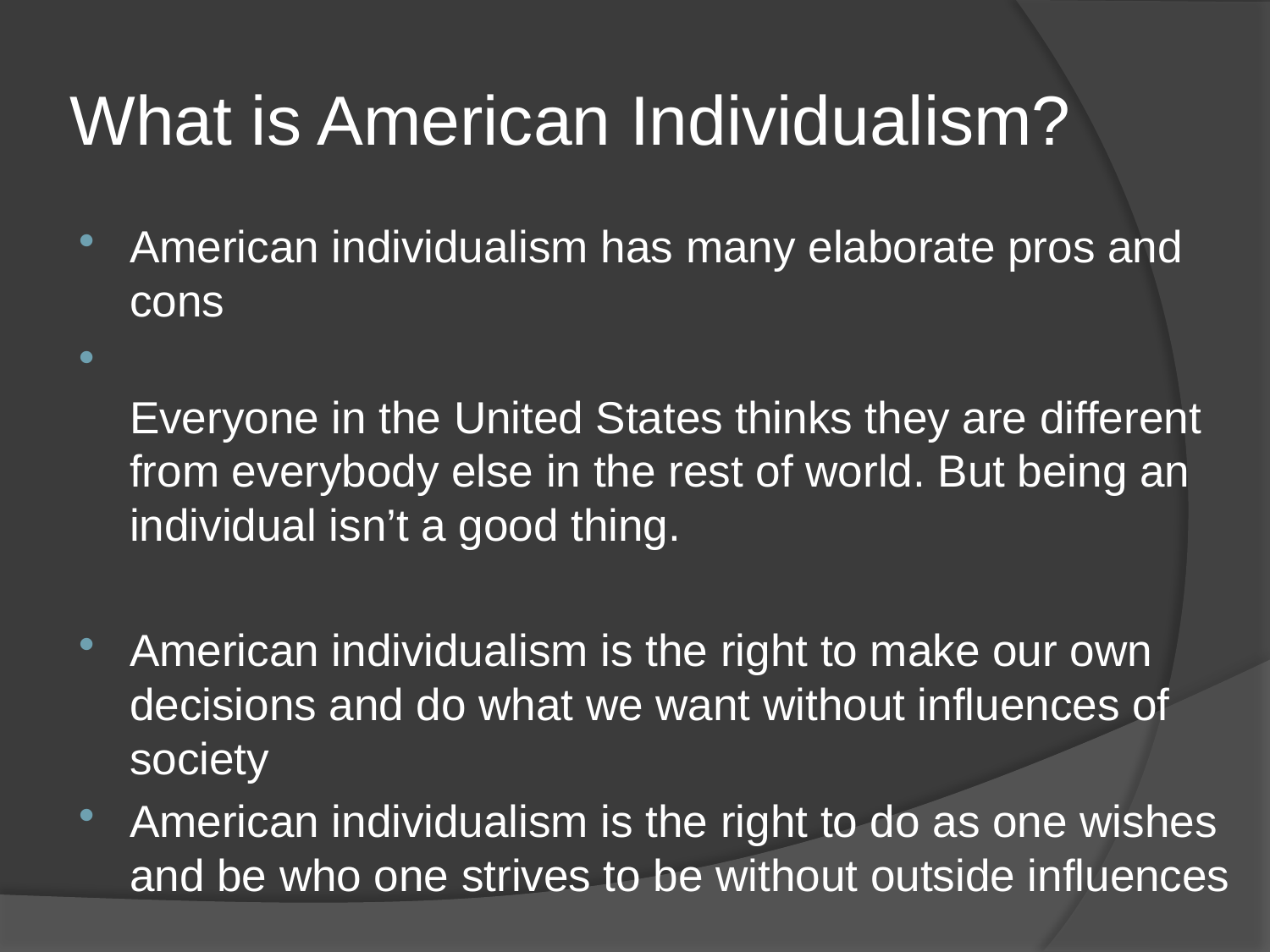

# What is American Individualism?
American individualism has many elaborate pros and cons
Everyone in the United States thinks they are different from everybody else in the rest of world. But being an individual isn’t a good thing.

American individualism is the right to make our own decisions and do what we want without influences of society
American individualism is the right to do as one wishes and be who one strives to be without outside influences